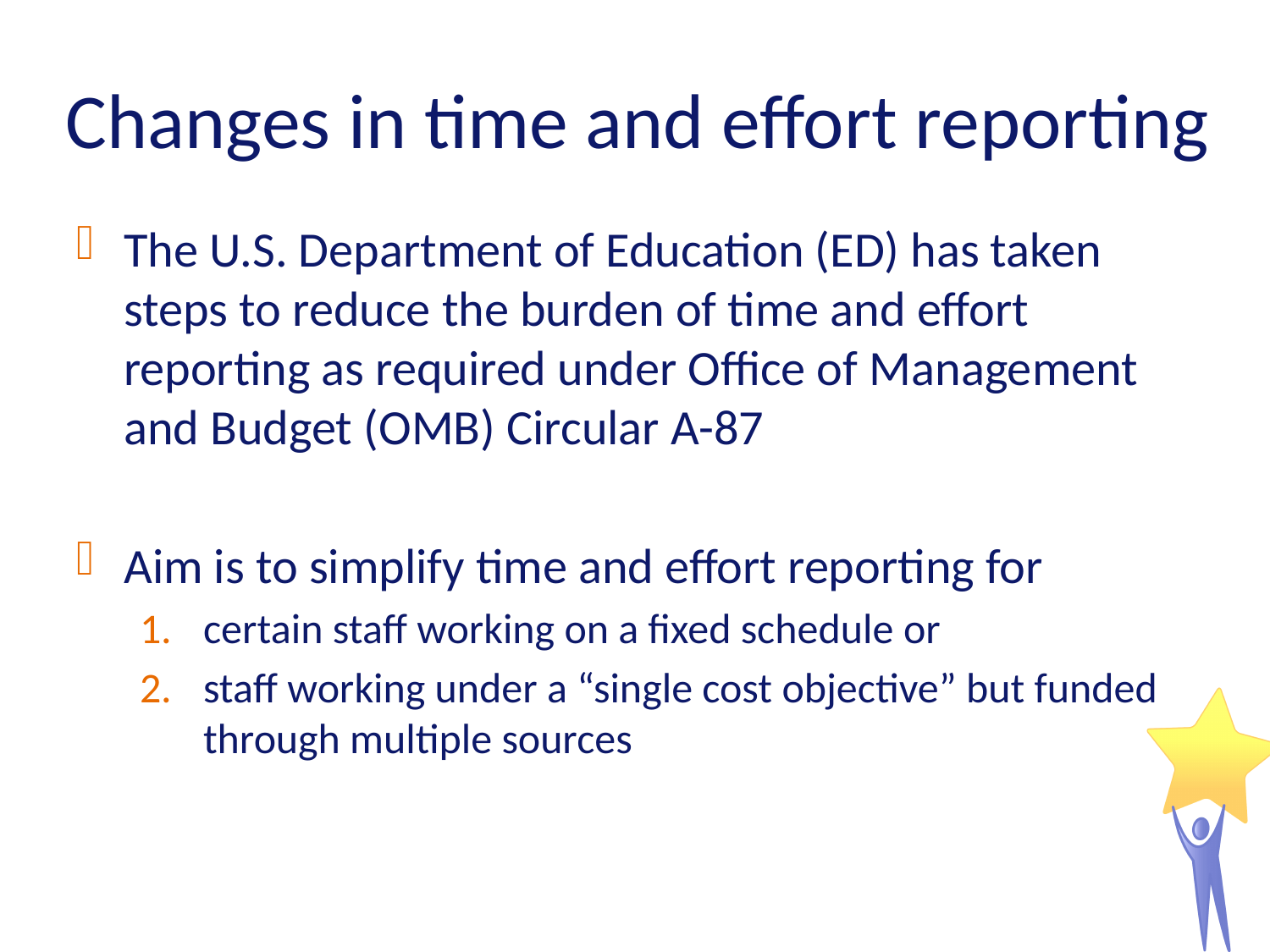

# Changes in time and effort reporting
The U.S. Department of Education (ED) has taken steps to reduce the burden of time and effort reporting as required under Office of Management and Budget (OMB) Circular A-87

Aim is to simplify time and effort reporting for
certain staff working on a fixed schedule or
staff working under a “single cost objective” but funded through multiple sources